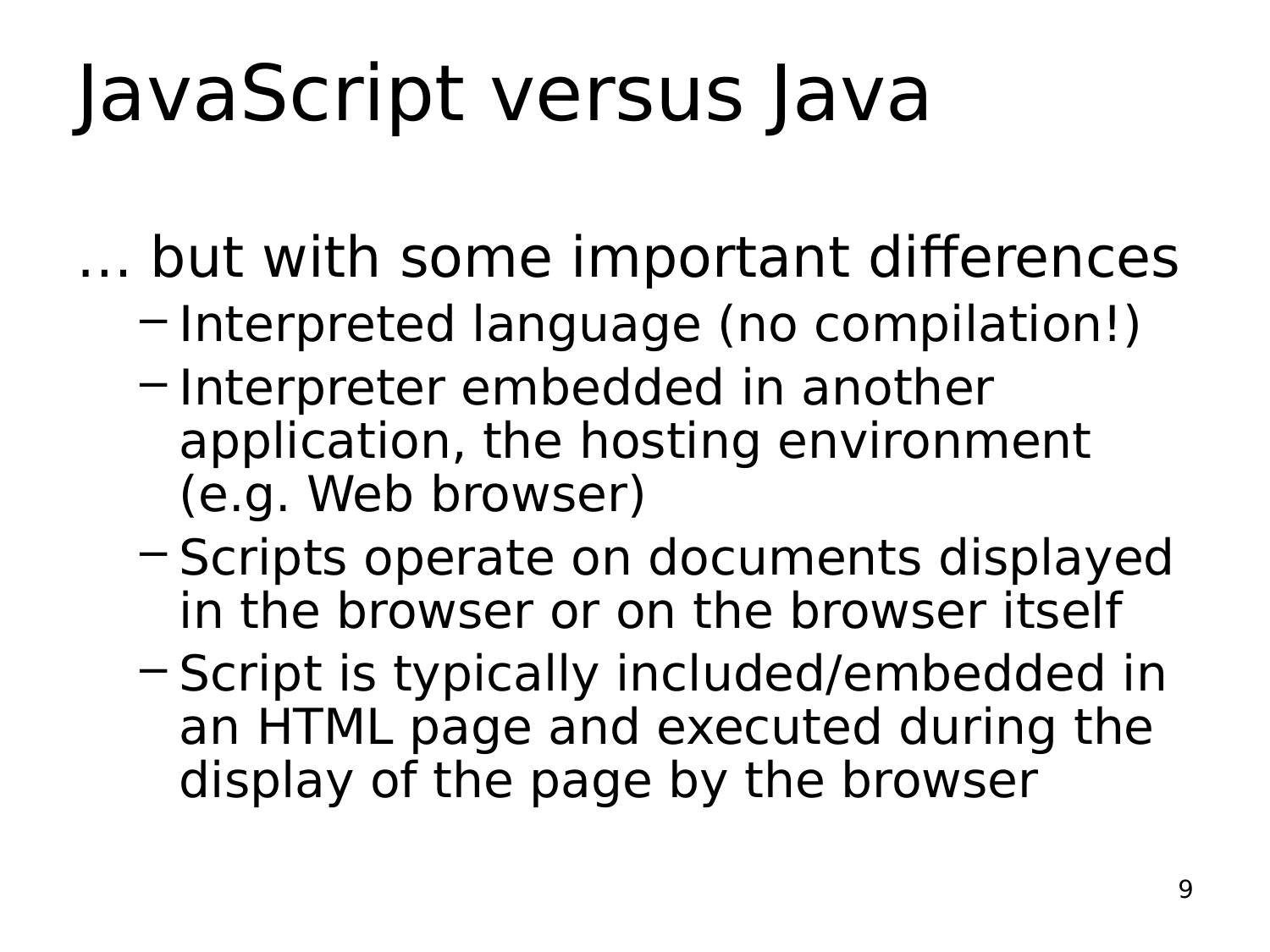

# JavaScript versus Java
… but with some important differences
Interpreted language (no compilation!)
Interpreter embedded in another application, the hosting environment (e.g. Web browser)
Scripts operate on documents displayed in the browser or on the browser itself
Script is typically included/embedded in an HTML page and executed during the display of the page by the browser

9